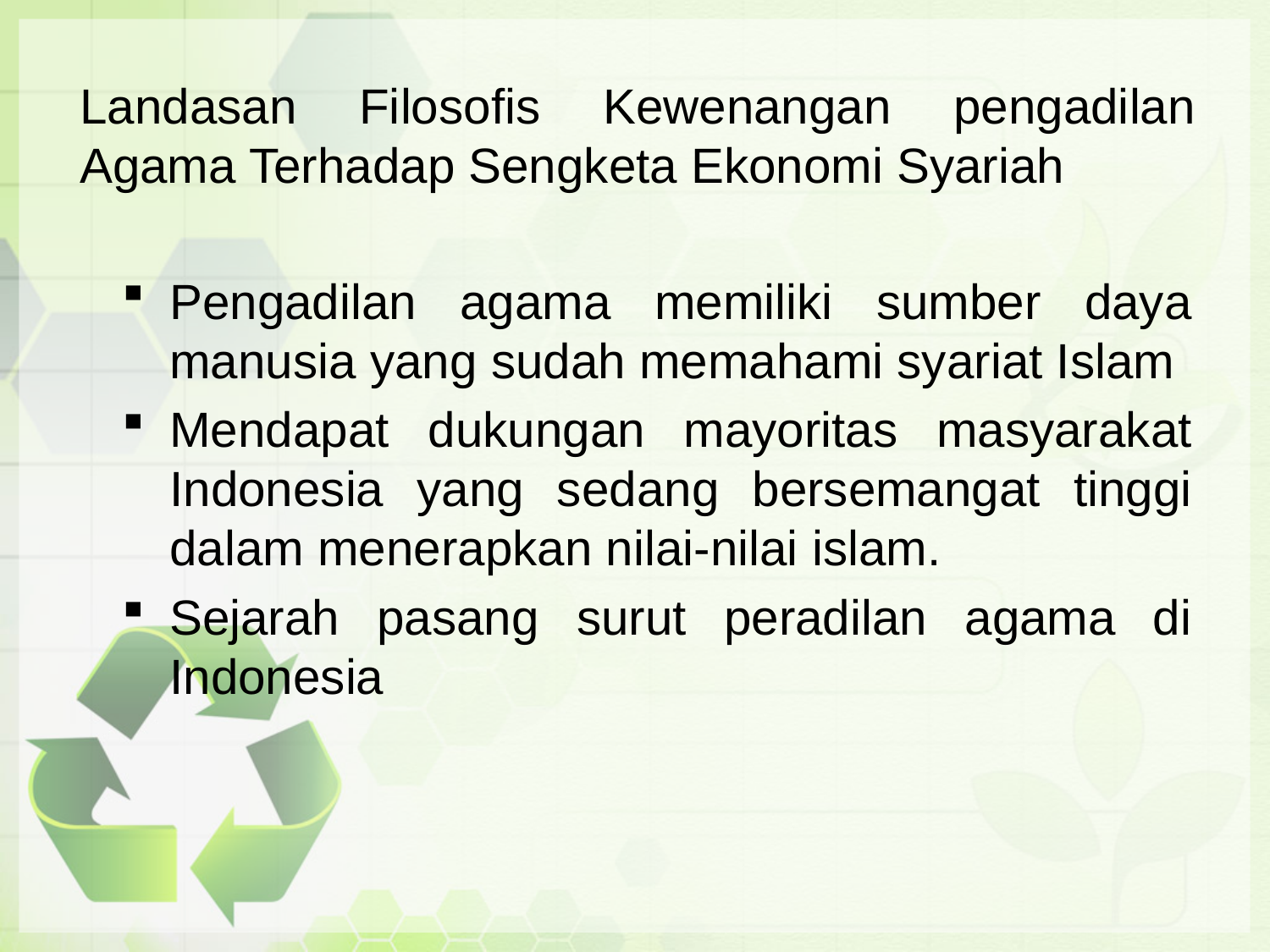

# Landasan Filosofis Kewenangan pengadilan Agama Terhadap Sengketa Ekonomi Syariah
Pengadilan agama memiliki sumber daya manusia yang sudah memahami syariat Islam
Mendapat dukungan mayoritas masyarakat Indonesia yang sedang bersemangat tinggi dalam menerapkan nilai-nilai islam.
Sejarah pasang surut peradilan agama di Indonesia